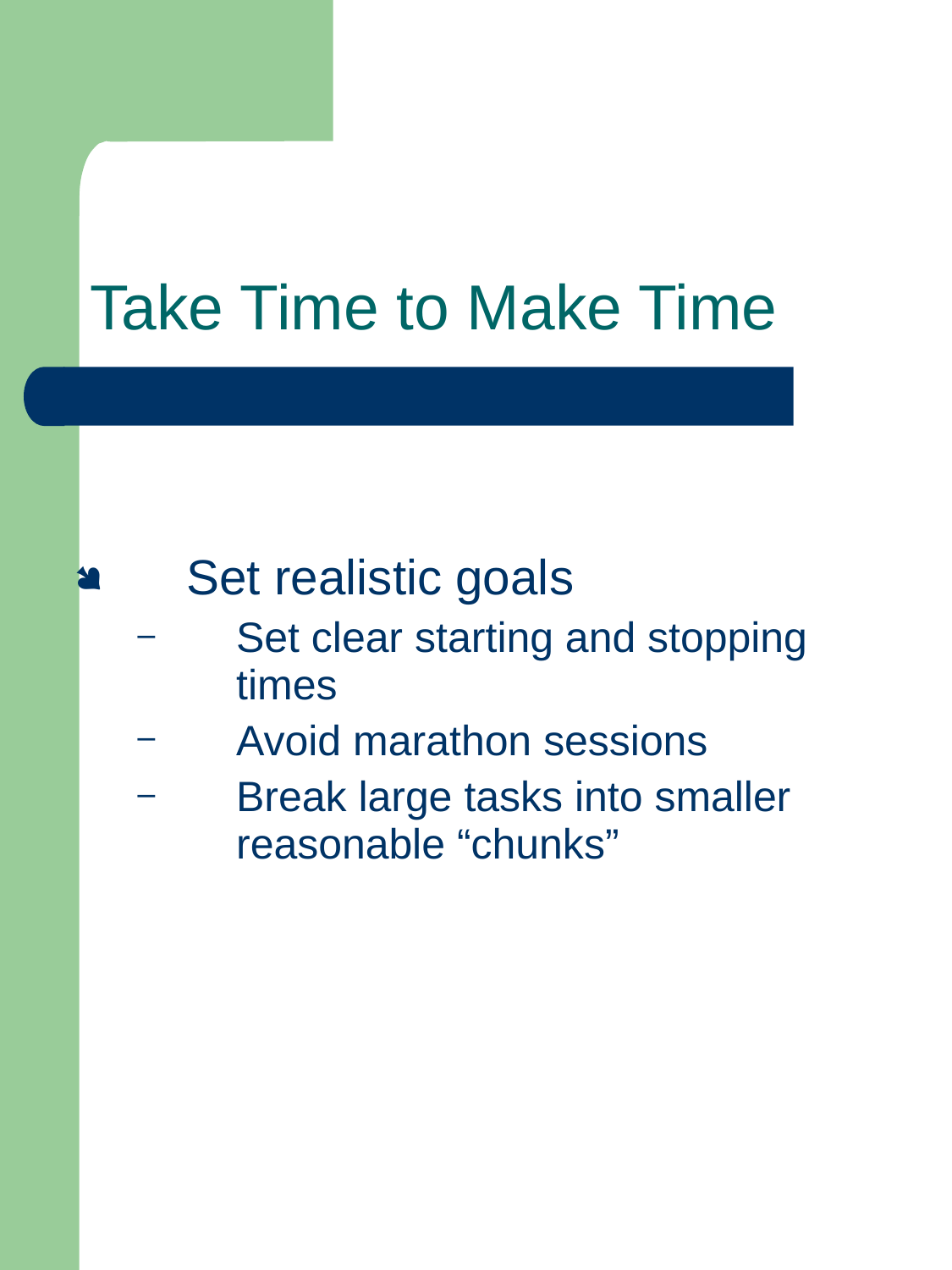

Take Time to Make Time
Set realistic goals
Set clear starting and stopping times
Avoid marathon sessions
Break large tasks into smaller reasonable “chunks”